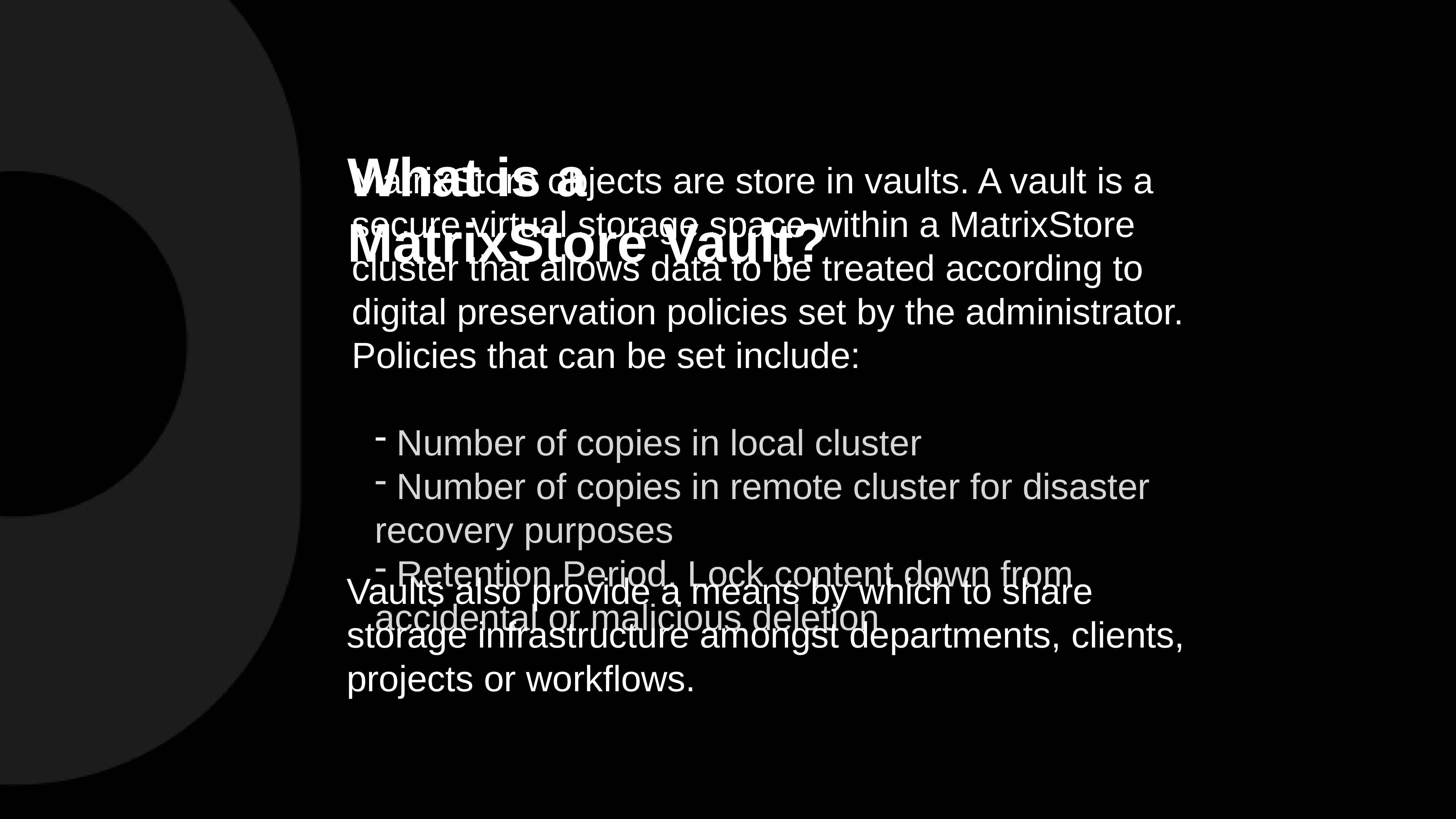

What is a MatrixStore Vault?
MatrixStore objects are store in vaults. A vault is a secure virtual storage space within a MatrixStore cluster that allows data to be treated according to digital preservation policies set by the administrator.  Policies that can be set include:

 Number of copies in local cluster
 Number of copies in remote cluster for disaster recovery purposes
 Retention Period. Lock content down from accidental or malicious deletion
Vaults also provide a means by which to share storage infrastructure amongst departments, clients, projects or workflows.